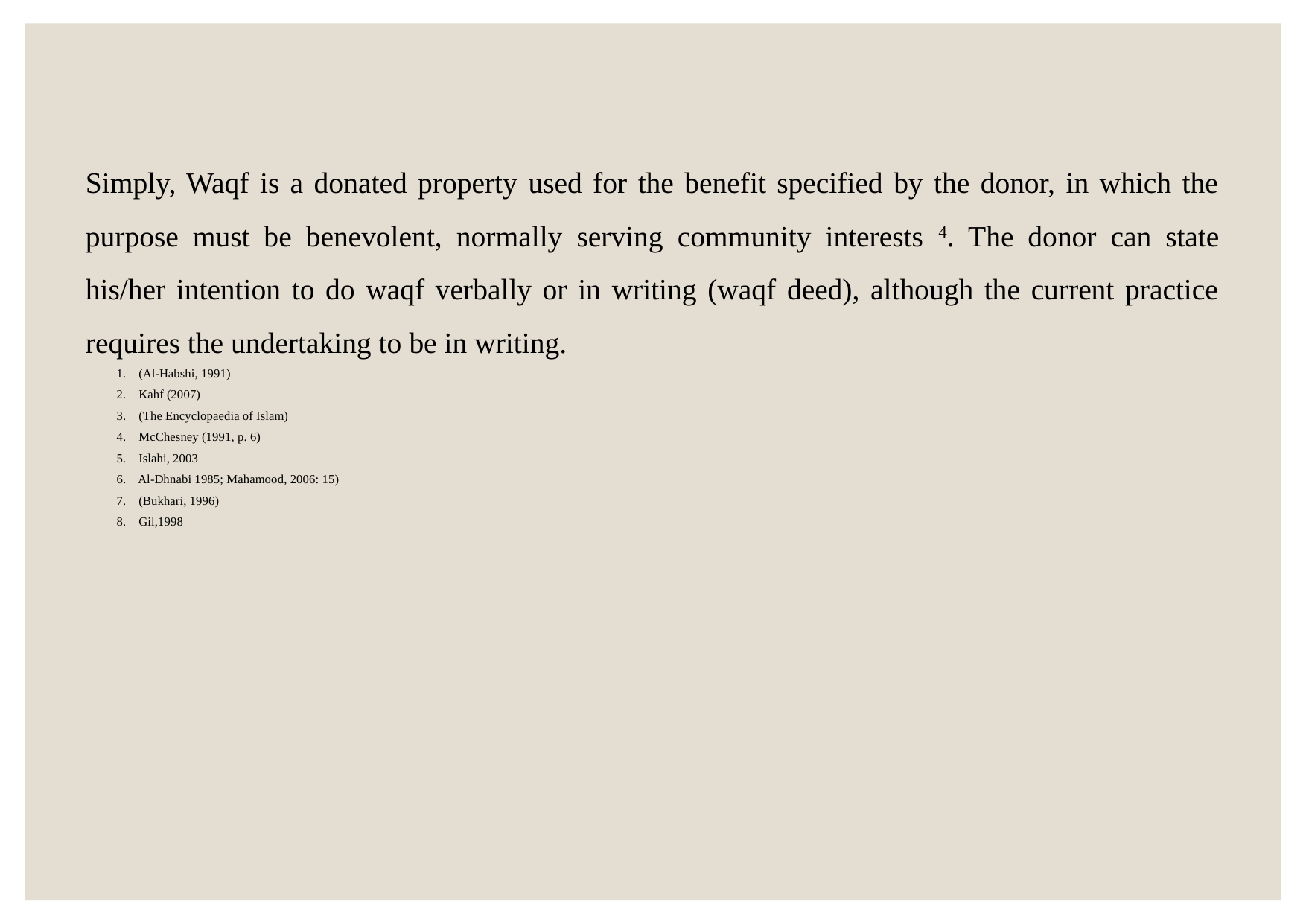

Simply, Waqf is a donated property used for the benefit specified by the donor, in which the purpose must be benevolent, normally serving community interests 4. The donor can state his/her intention to do waqf verbally or in writing (waqf deed), although the current practice requires the undertaking to be in writing.
1.    (Al-Habshi, 1991)
2.    Kahf (2007)
3.    (The Encyclopaedia of Islam)
4.    McChesney (1991, p. 6)
5.    Islahi, 2003
6.    Al-Dhnabi 1985; Mahamood, 2006: 15)
7.    (Bukhari, 1996)
8.    Gil,1998